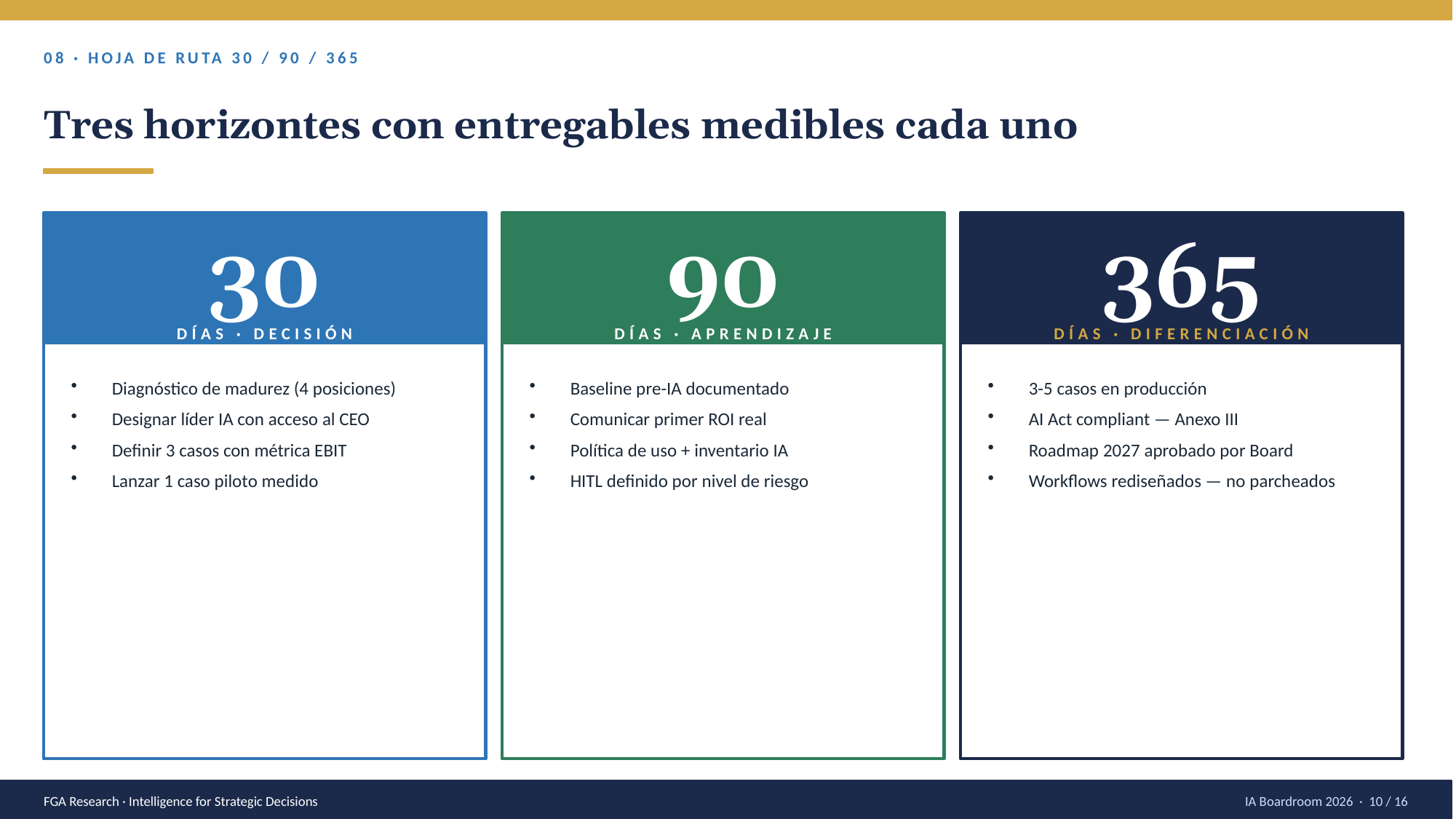

08 · HOJA DE RUTA 30 / 90 / 365
Tres horizontes con entregables medibles cada uno

30
90
365
DÍAS · DECISIÓN
DÍAS · APRENDIZAJE
DÍAS · DIFERENCIACIÓN
Diagnóstico de madurez (4 posiciones)
Designar líder IA con acceso al CEO
Definir 3 casos con métrica EBIT
Lanzar 1 caso piloto medido
Baseline pre-IA documentado
Comunicar primer ROI real
Política de uso + inventario IA
HITL definido por nivel de riesgo
3-5 casos en producción
AI Act compliant — Anexo III
Roadmap 2027 aprobado por Board
Workflows rediseñados — no parcheados

FGA Research · Intelligence for Strategic Decisions
IA Boardroom 2026  ·  10 / 16